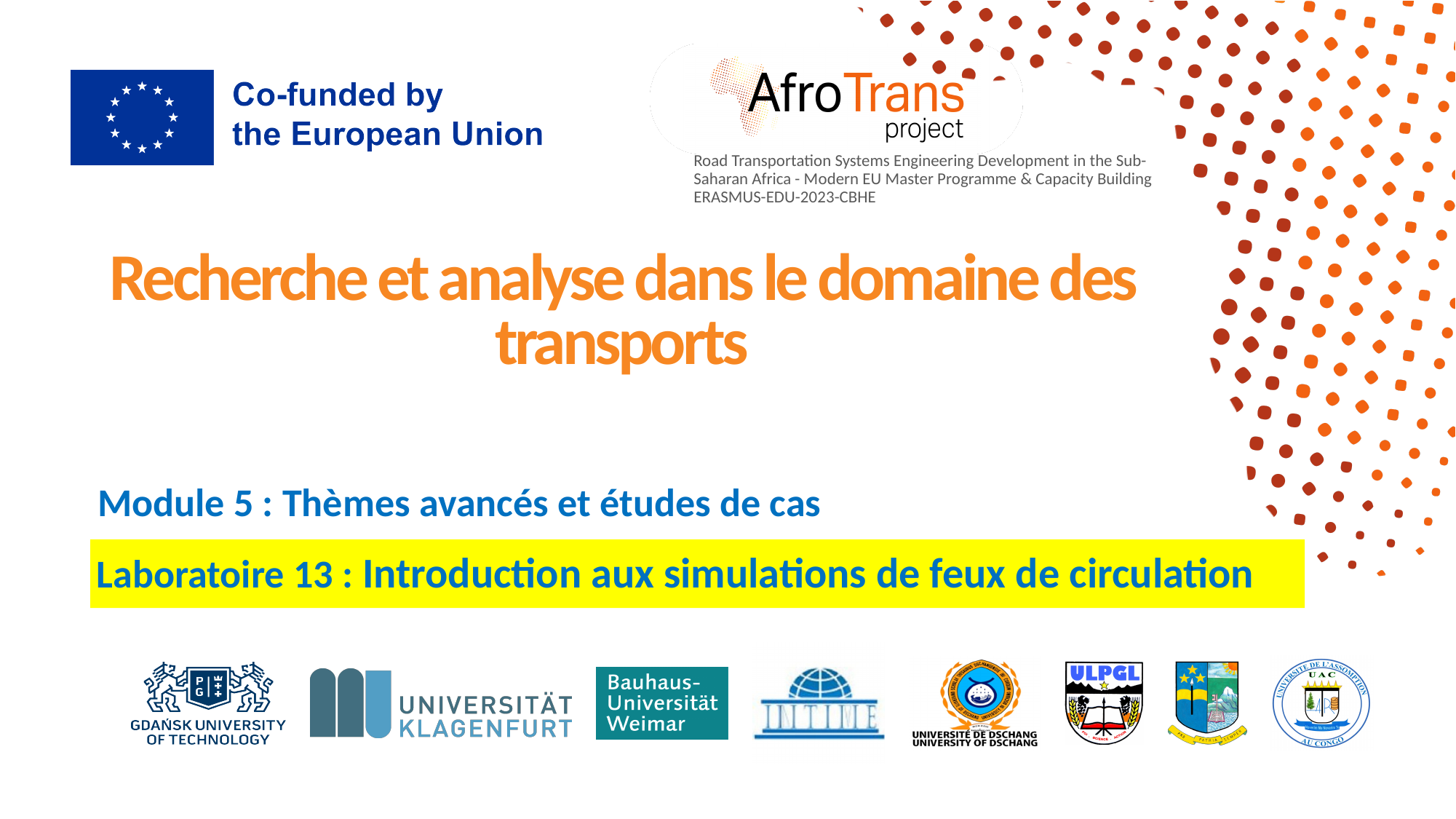

# Recherche et analyse dans le domaine des transports
Module 5 : Thèmes avancés et études de cas
Laboratoire 13 : Introduction aux simulations de feux de circulation